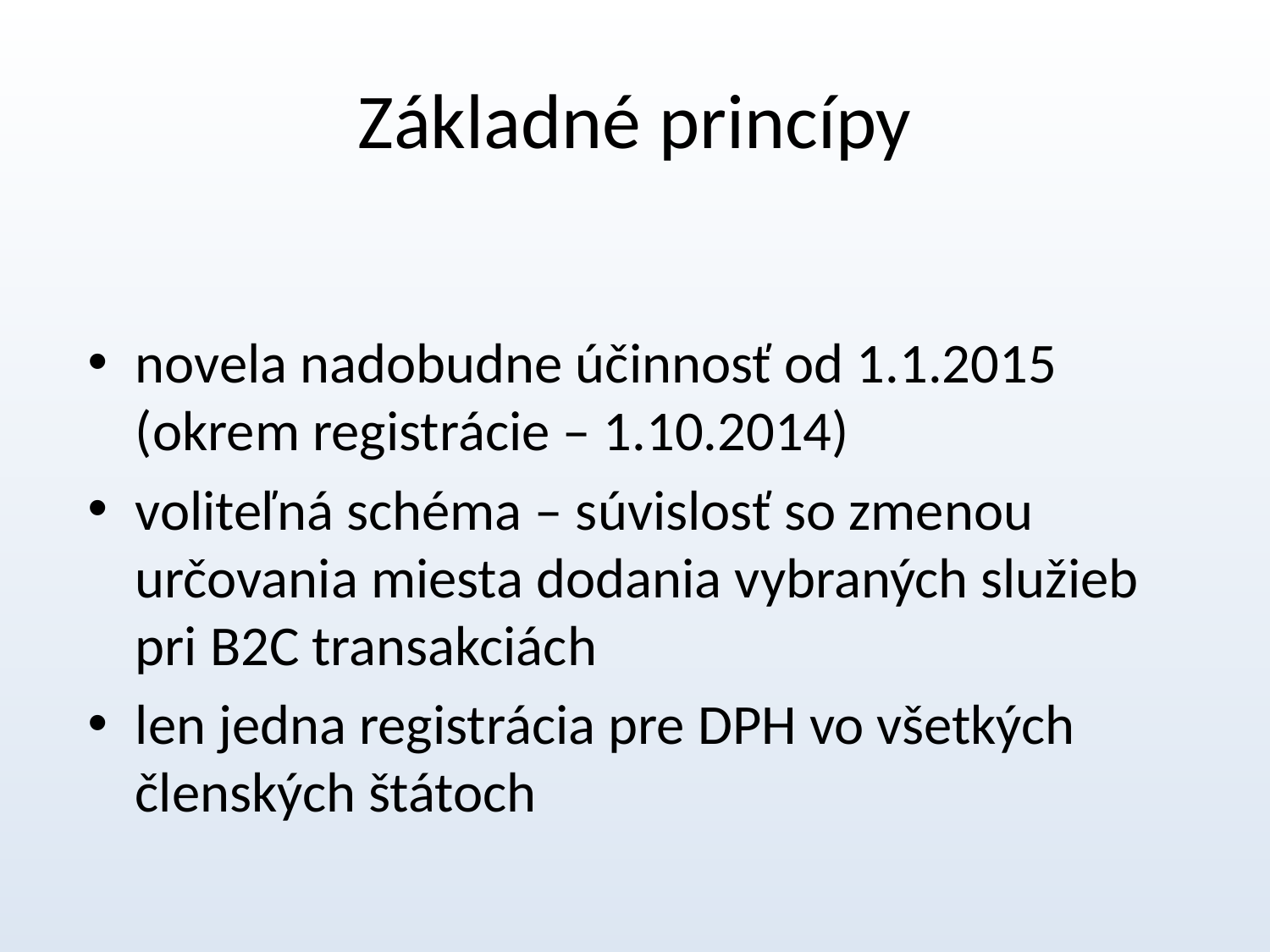

# Základné princípy
novela nadobudne účinnosť od 1.1.2015 (okrem registrácie – 1.10.2014)
voliteľná schéma – súvislosť so zmenou určovania miesta dodania vybraných služieb pri B2C transakciách
len jedna registrácia pre DPH vo všetkých členských štátoch